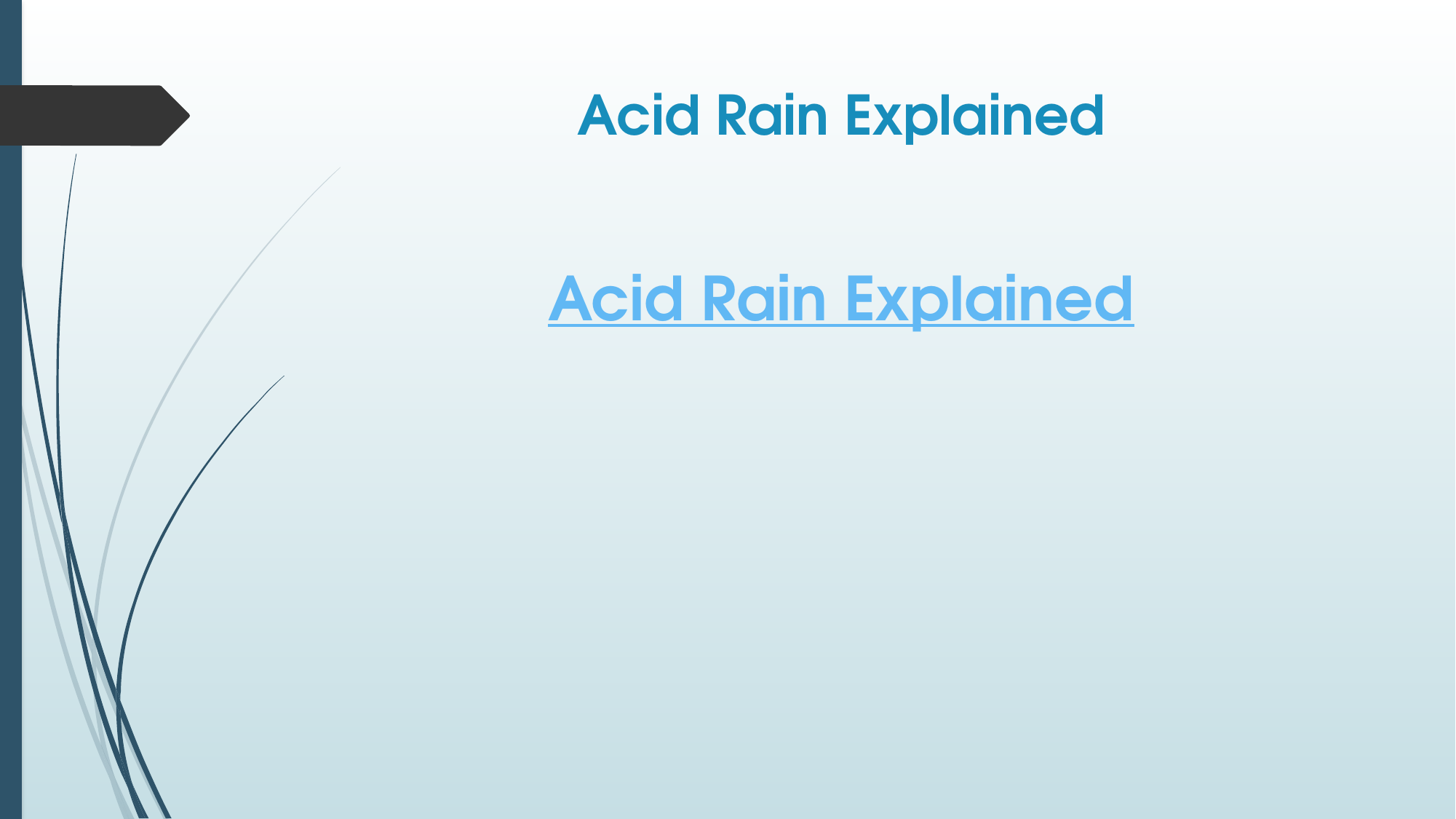

# Acid Rain Explained
Acid Rain Explained